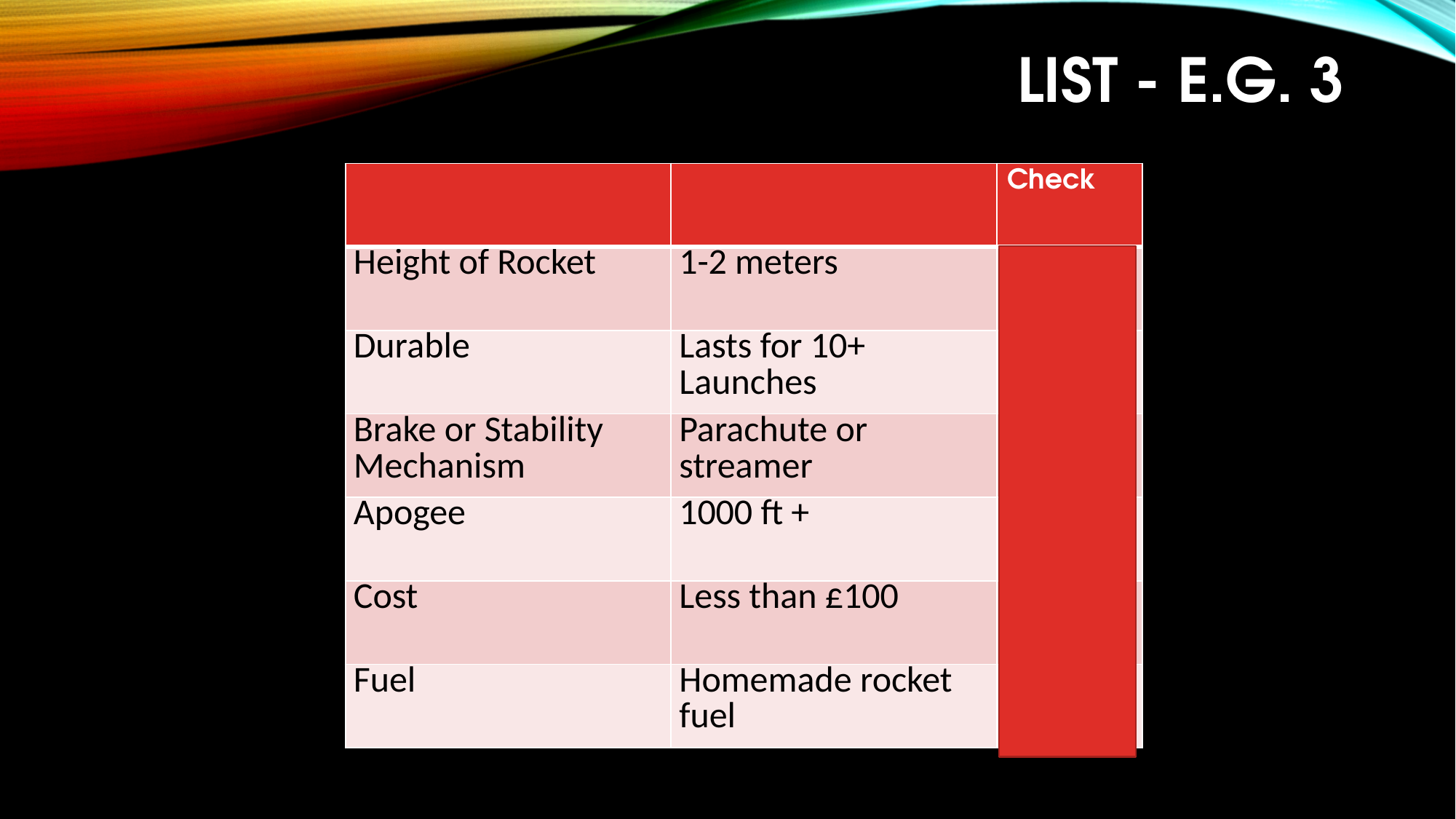

# List - E.g. 3
|  |  | Check |
| --- | --- | --- |
| Height of Rocket | 1-2 meters | ✔ |
| Durable | Lasts for 10+ Launches |  |
| Brake or Stability Mechanism | Parachute or streamer | ✔ |
| Apogee | 1000 ft + | ✔ |
| Cost | Less than £100 | ✔ |
| Fuel | Homemade rocket fuel |  |